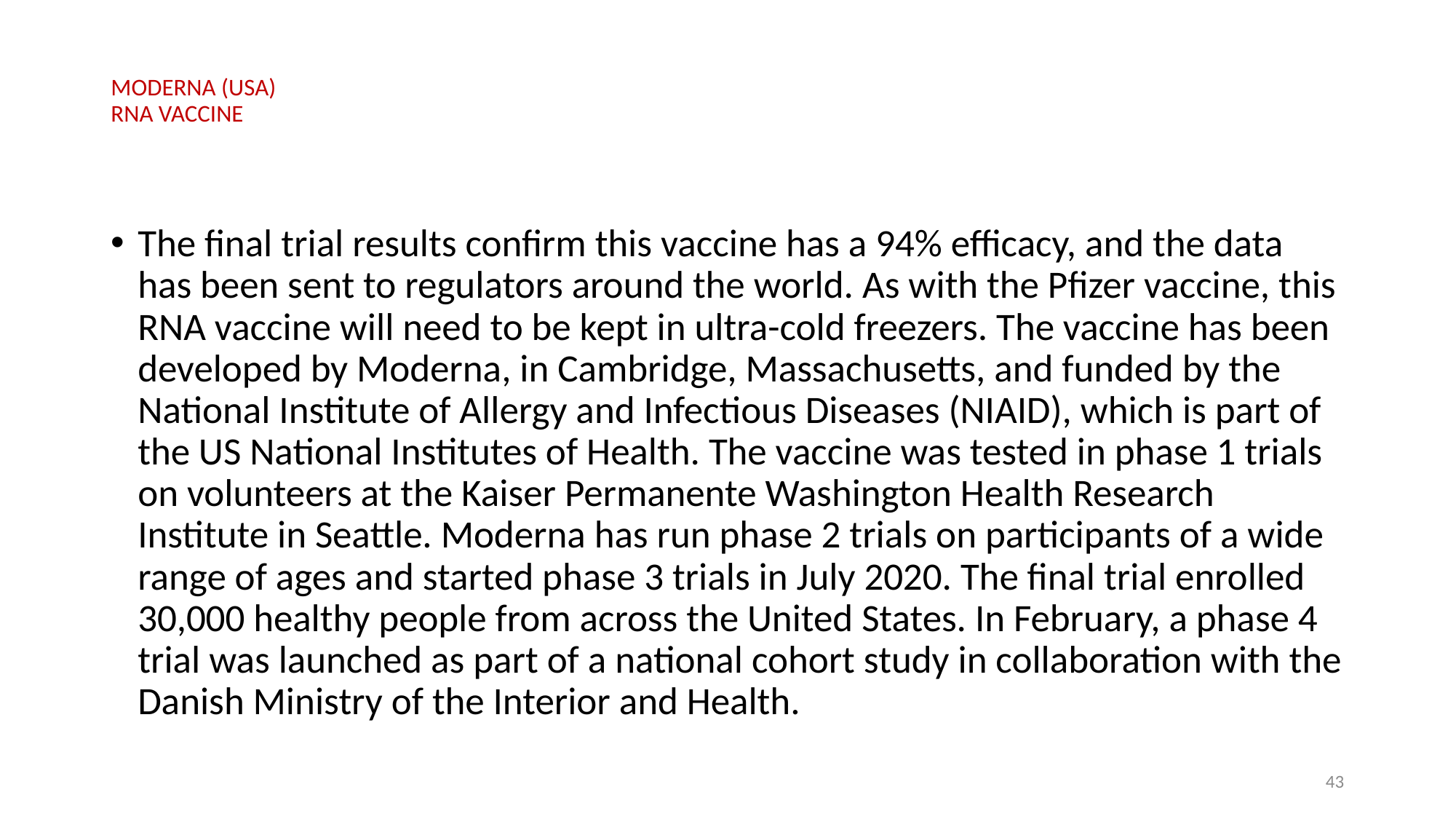

# MODERNA (USA) RNA VACCINE
The final trial results confirm this vaccine has a 94% efficacy, and the data has been sent to regulators around the world. As with the Pfizer vaccine, this RNA vaccine will need to be kept in ultra-cold freezers. The vaccine has been developed by Moderna, in Cambridge, Massachusetts, and funded by the National Institute of Allergy and Infectious Diseases (NIAID), which is part of the US National Institutes of Health. The vaccine was tested in phase 1 trials on volunteers at the Kaiser Permanente Washington Health Research Institute in Seattle. Moderna has run phase 2 trials on participants of a wide range of ages and started phase 3 trials in July 2020. The final trial enrolled 30,000 healthy people from across the United States. In February, a phase 4 trial was launched as part of a national cohort study in collaboration with the Danish Ministry of the Interior and Health.

43